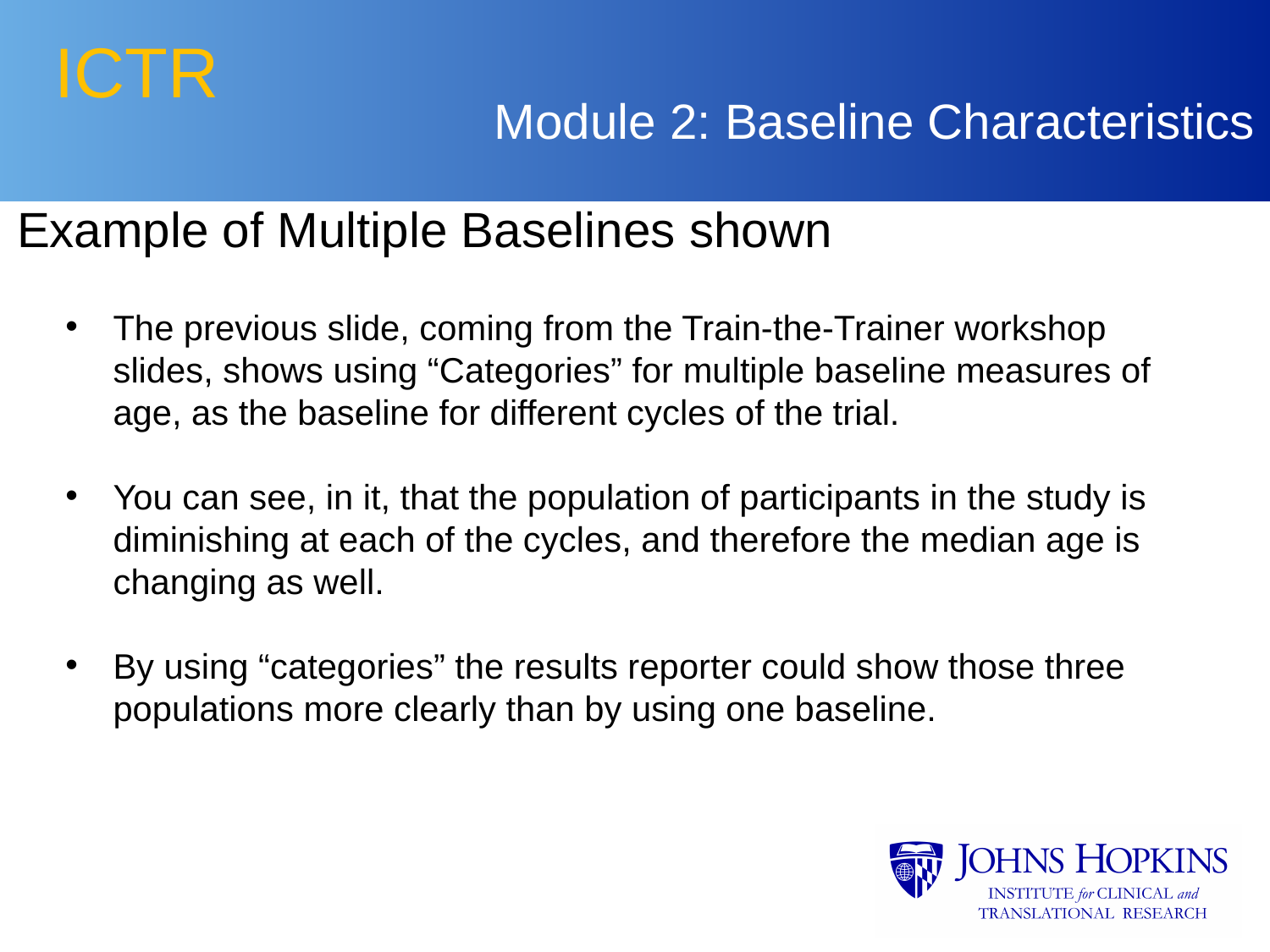

# ICTR
Module 2: Baseline Characteristics
Example of Multiple Baselines shown

The previous slide, coming from the Train-the-Trainer workshop slides, shows using “Categories” for multiple baseline measures of age, as the baseline for different cycles of the trial.

You can see, in it, that the population of participants in the study is diminishing at each of the cycles, and therefore the median age is changing as well.

By using “categories” the results reporter could show those three populations more clearly than by using one baseline.